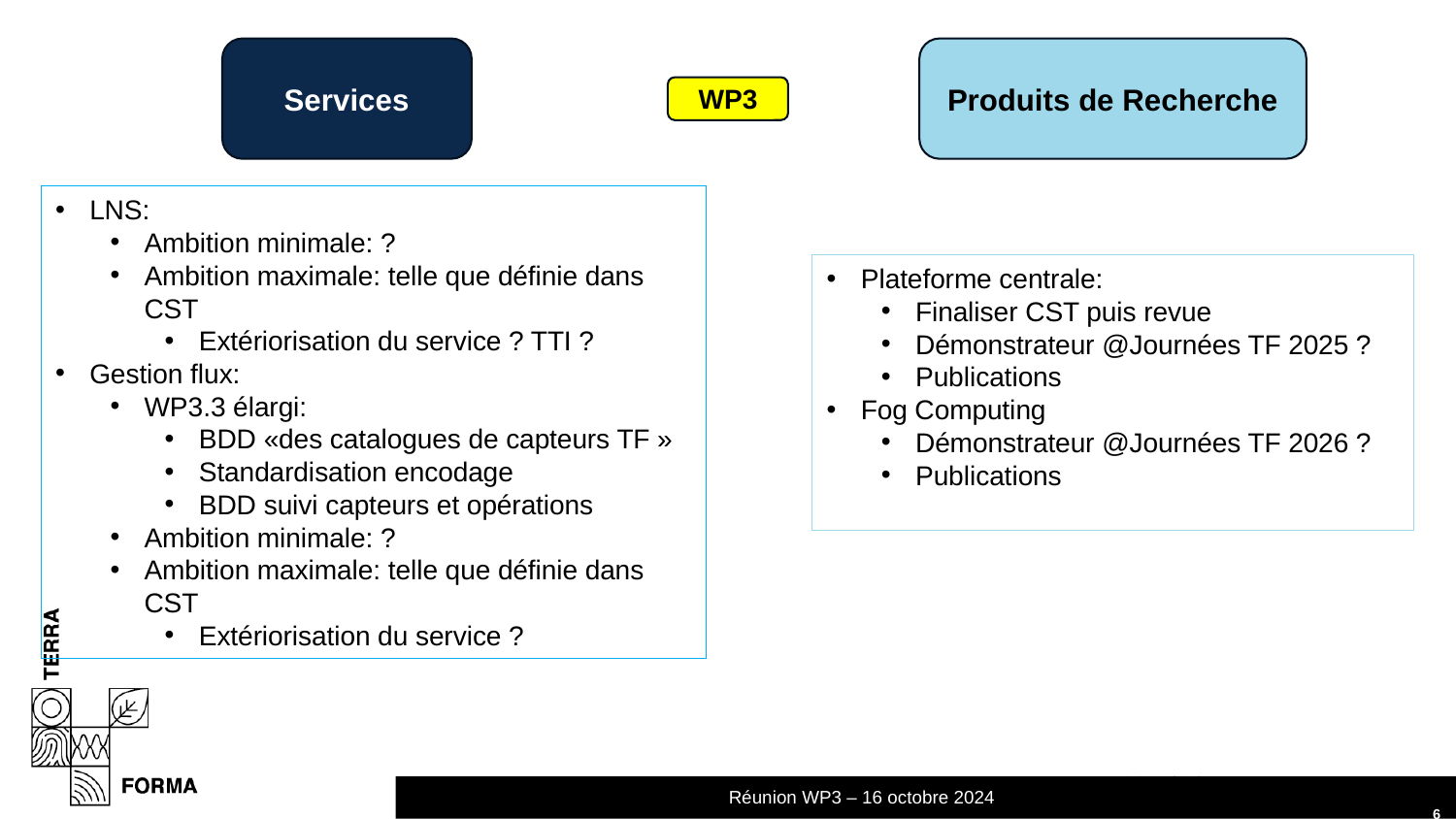

Services
Produits de Recherche
WP3
LNS:
Ambition minimale: ?
Ambition maximale: telle que définie dans CST
Extériorisation du service ? TTI ?
Gestion flux:
WP3.3 élargi:
BDD «des catalogues de capteurs TF »
Standardisation encodage
BDD suivi capteurs et opérations
Ambition minimale: ?
Ambition maximale: telle que définie dans CST
Extériorisation du service ?
Plateforme centrale:
Finaliser CST puis revue
Démonstrateur @Journées TF 2025 ?
Publications
Fog Computing
Démonstrateur @Journées TF 2026 ?
Publications

6